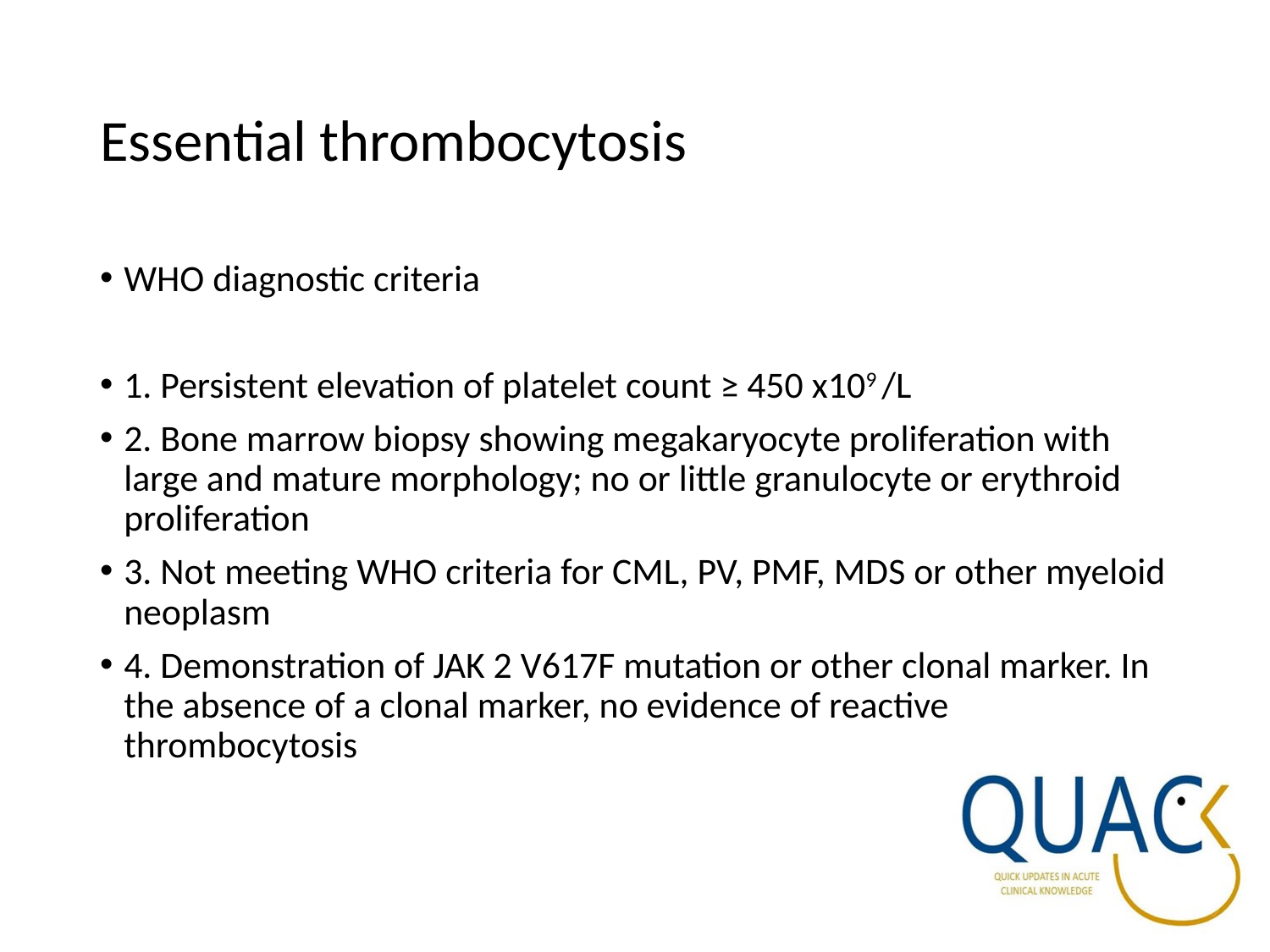

# Essential thrombocytosis
WHO diagnostic criteria

1. Persistent elevation of platelet count ≥ 450 x109 /L
2. Bone marrow biopsy showing megakaryocyte proliferation with large and mature morphology; no or little granulocyte or erythroid proliferation
3. Not meeting WHO criteria for CML, PV, PMF, MDS or other myeloid neoplasm
4. Demonstration of JAK 2 V617F mutation or other clonal marker. In the absence of a clonal marker, no evidence of reactive thrombocytosis